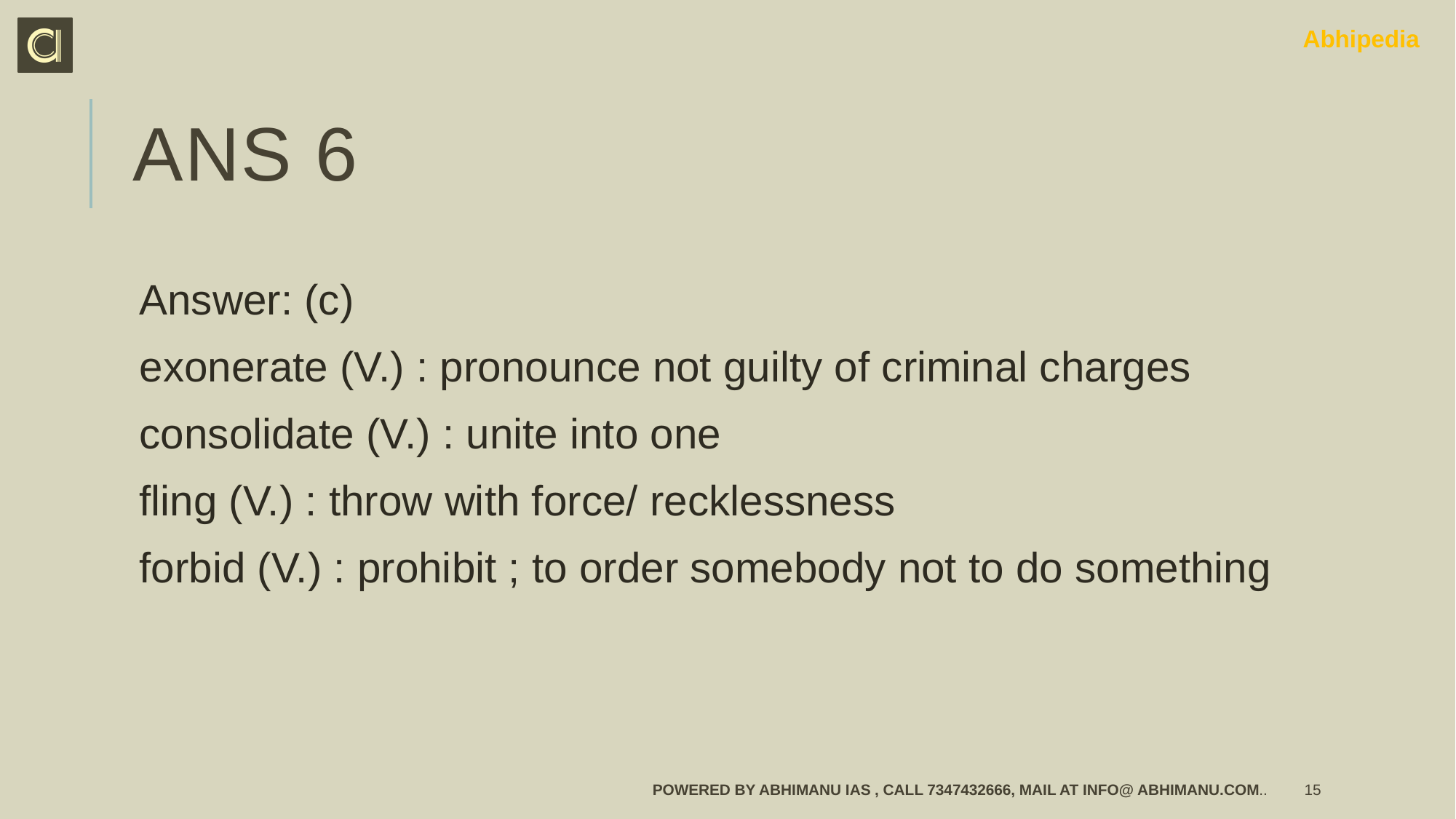

# Ans 6
Answer: (c)
exonerate (V.) : pronounce not guilty of criminal charges
consolidate (V.) : unite into one
fling (V.) : throw with force/ recklessness
forbid (V.) : prohibit ; to order somebody not to do something
Powered by Abhimanu IAS , call 7347432666, mail at info@ abhimanu.com..
15